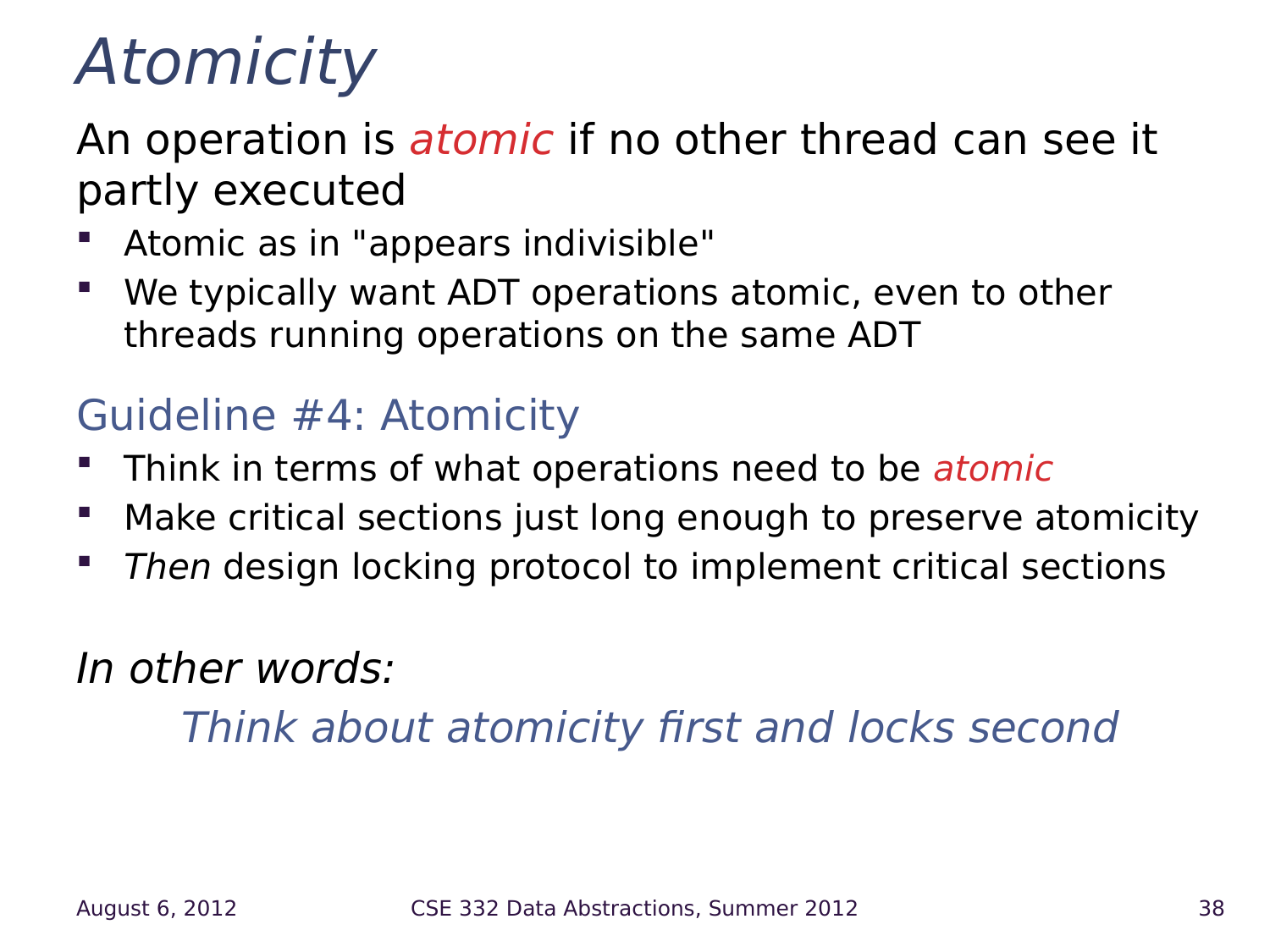

# Atomicity
An operation is atomic if no other thread can see it partly executed
Atomic as in "appears indivisible"
We typically want ADT operations atomic, even to other threads running operations on the same ADT

Guideline #4: Atomicity
Think in terms of what operations need to be atomic
Make critical sections just long enough to preserve atomicity
Then design locking protocol to implement critical sections

In other words:
Think about atomicity first and locks second
August 6, 2012
CSE 332 Data Abstractions, Summer 2012
38